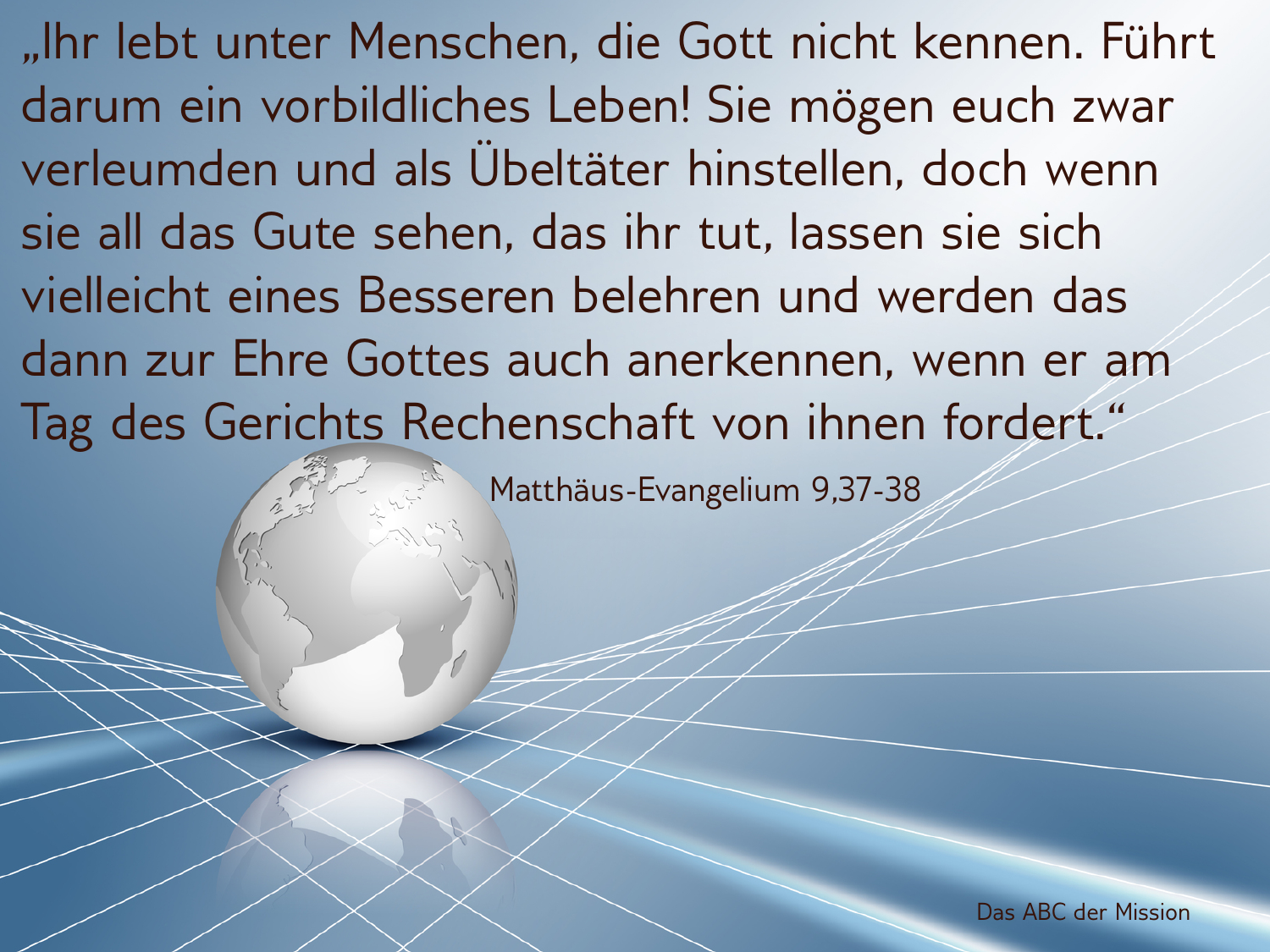

„Ihr lebt unter Menschen, die Gott nicht kennen. Führt darum ein vorbildliches Leben! Sie mögen euch zwar verleumden und als Übeltäter hinstellen, doch wenn sie all das Gute sehen, das ihr tut, lassen sie sich vielleicht eines Besseren belehren und werden das dann zur Ehre Gottes auch anerkennen, wenn er am Tag des Gerichts Rechenschaft von ihnen fordert.“
Matthäus-Evangelium 9,37-38
Das ABC der Mission